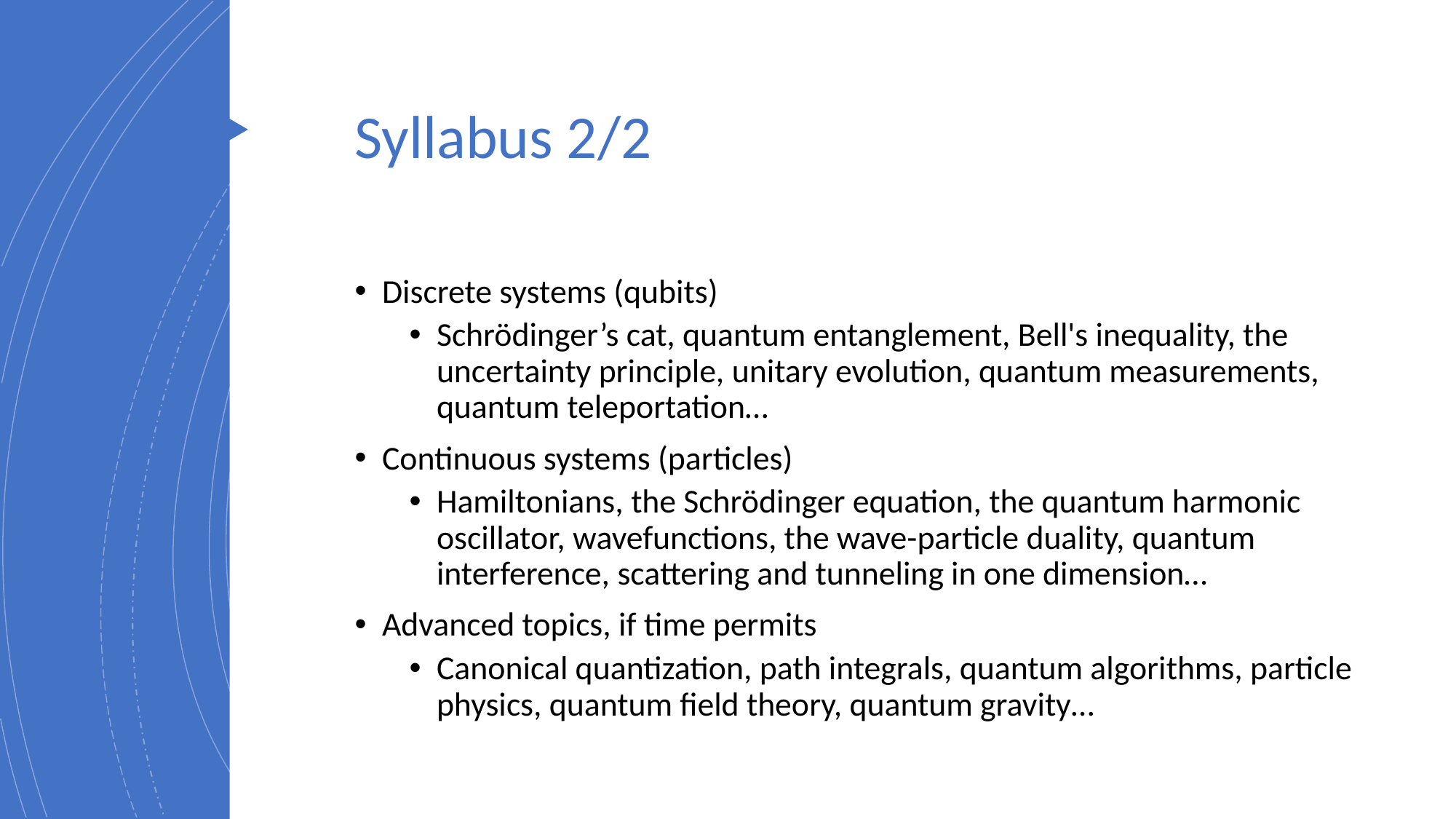

# Syllabus 2/2

Discrete systems (qubits)
Schrödinger’s cat, quantum entanglement, Bell's inequality, the uncertainty principle, unitary evolution, quantum measurements, quantum teleportation…
Continuous systems (particles)
Hamiltonians, the Schrödinger equation, the quantum harmonic oscillator, wavefunctions, the wave-particle duality, quantum interference, scattering and tunneling in one dimension…
Advanced topics, if time permits
Canonical quantization, path integrals, quantum algorithms, particle physics, quantum field theory, quantum gravity…